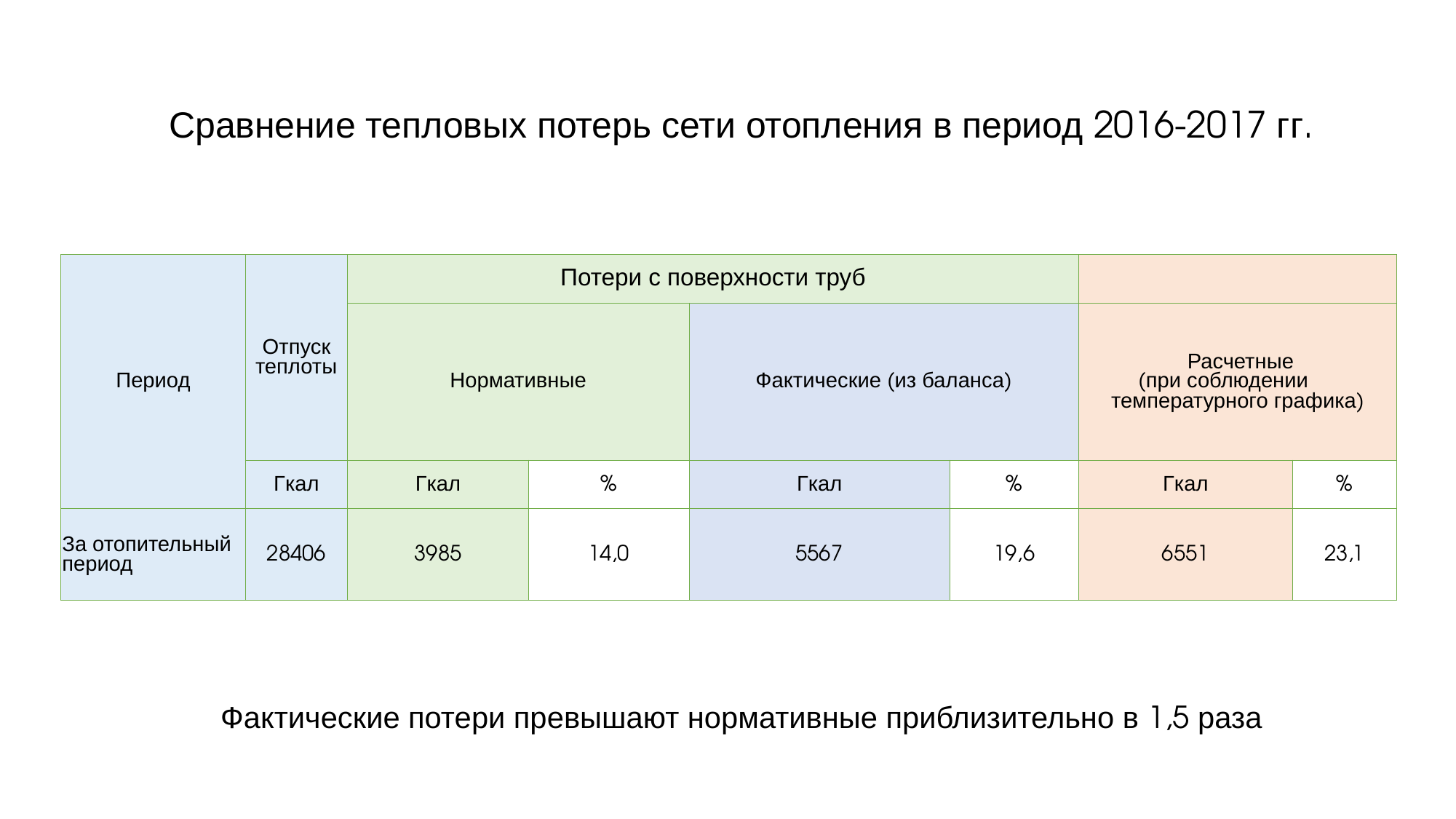

# Сравнение тепловых потерь сети отопления в период 2016-2017 гг.
| Период | Отпуск теплоты | Потери с поверхности труб |  |  |  |  |  |
| --- | --- | --- | --- | --- | --- | --- | --- |
|  |  | Нормативные |  | Фактические (из баланса) |  | Расчетные (при соблюдении температурного графика) |  |
|  | Гкал | Гкал | % | Гкал | % | Гкал | % |
| За отопительный период | 28406 | 3985 | 14,0 | 5567 | 19,6 | 6551 | 23,1 |
Фактические потери превышают нормативные приблизительно в 1,5 раза